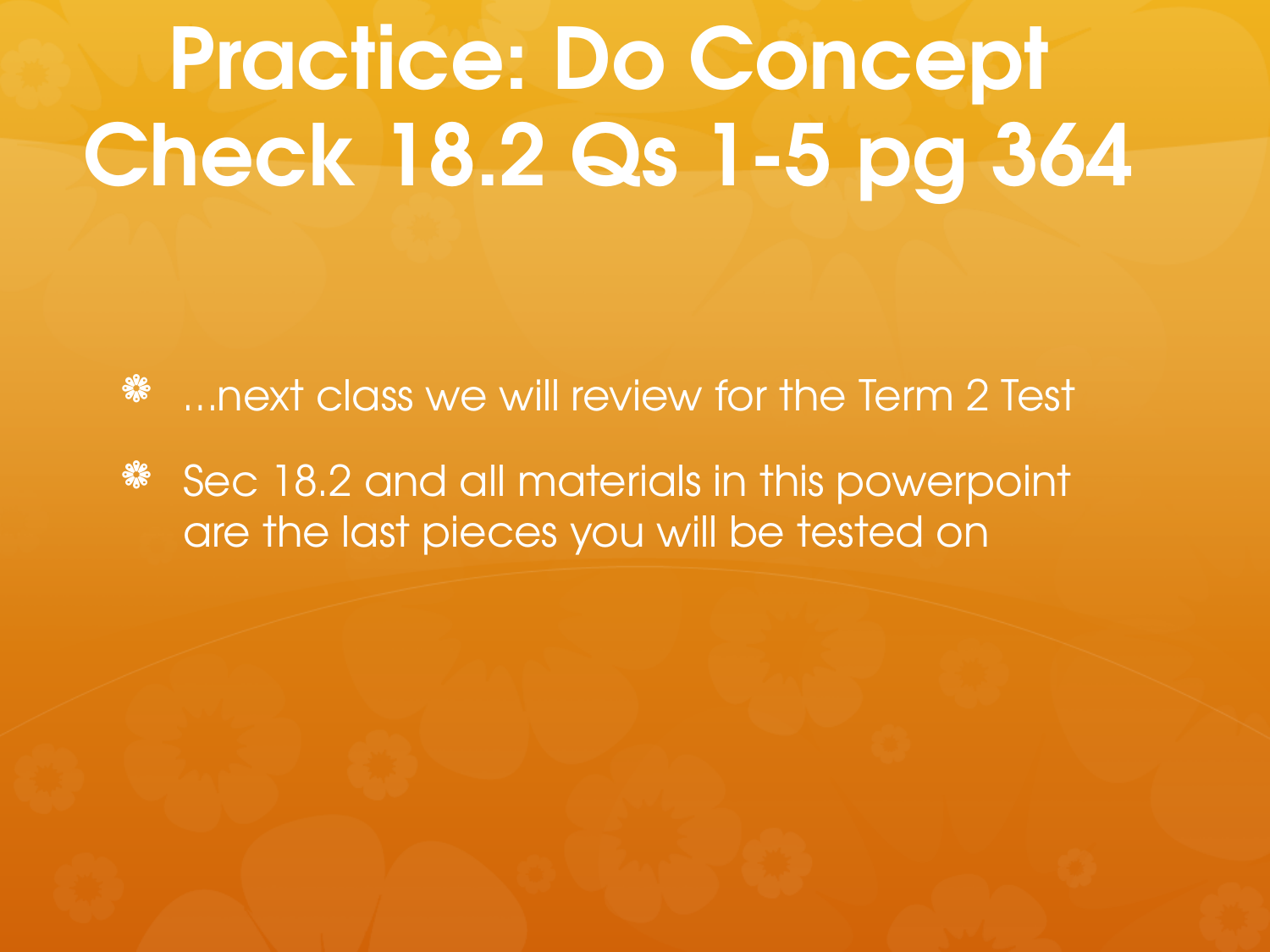

# Practice: Do Concept Check 18.2 Qs 1-5 pg 364
…next class we will review for the Term 2 Test
Sec 18.2 and all materials in this powerpoint are the last pieces you will be tested on